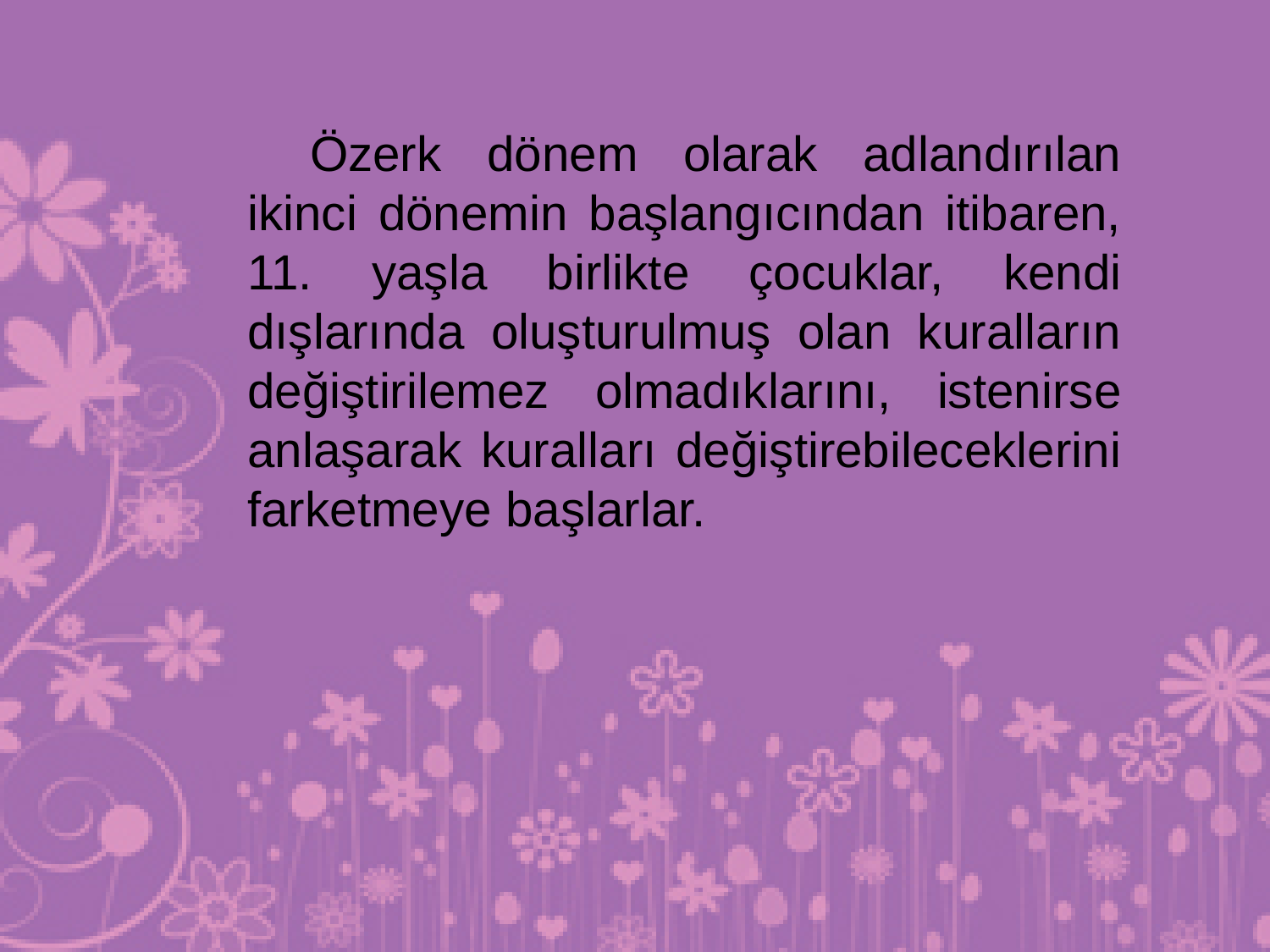

Özerk dönem olarak adlandırılan ikinci dönemin başlangıcından itibaren, 11. yaşla birlikte çocuklar, kendi dışlarında oluşturulmuş olan kuralların değiştirilemez olmadıklarını, istenirse anlaşarak kuralları değiştirebileceklerini farketmeye başlarlar.